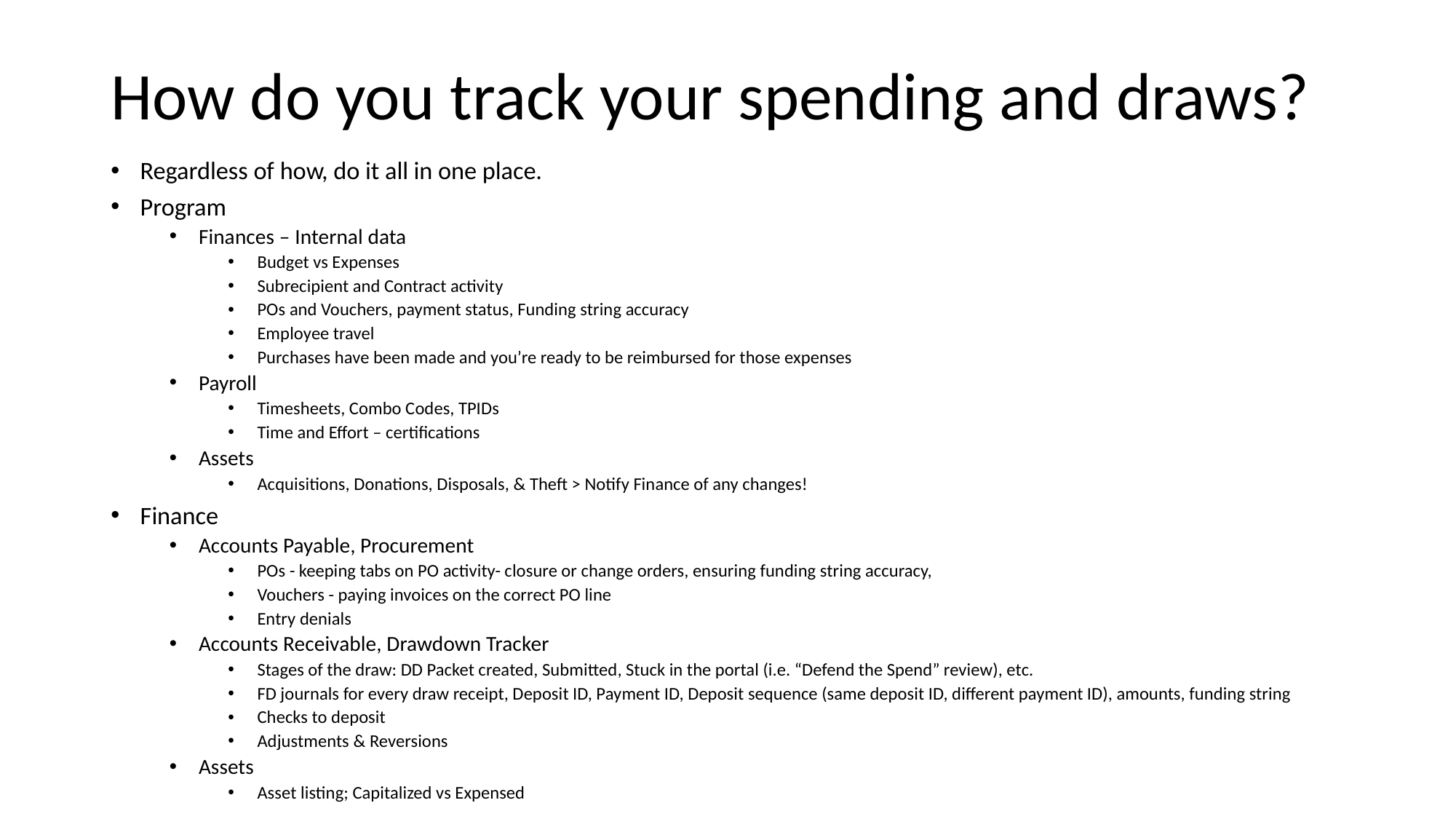

# How do you track your spending and draws?
Regardless of how, do it all in one place.
Program
Finances – Internal data
Budget vs Expenses
Subrecipient and Contract activity
POs and Vouchers, payment status, Funding string accuracy
Employee travel
Purchases have been made and you’re ready to be reimbursed for those expenses
Payroll
Timesheets, Combo Codes, TPIDs
Time and Effort – certifications
Assets
Acquisitions, Donations, Disposals, & Theft > Notify Finance of any changes!
Finance
Accounts Payable, Procurement
POs - keeping tabs on PO activity- closure or change orders, ensuring funding string accuracy,
Vouchers - paying invoices on the correct PO line
Entry denials
Accounts Receivable, Drawdown Tracker
Stages of the draw: DD Packet created, Submitted, Stuck in the portal (i.e. “Defend the Spend” review), etc.
FD journals for every draw receipt, Deposit ID, Payment ID, Deposit sequence (same deposit ID, different payment ID), amounts, funding string
Checks to deposit
Adjustments & Reversions
Assets
Asset listing; Capitalized vs Expensed